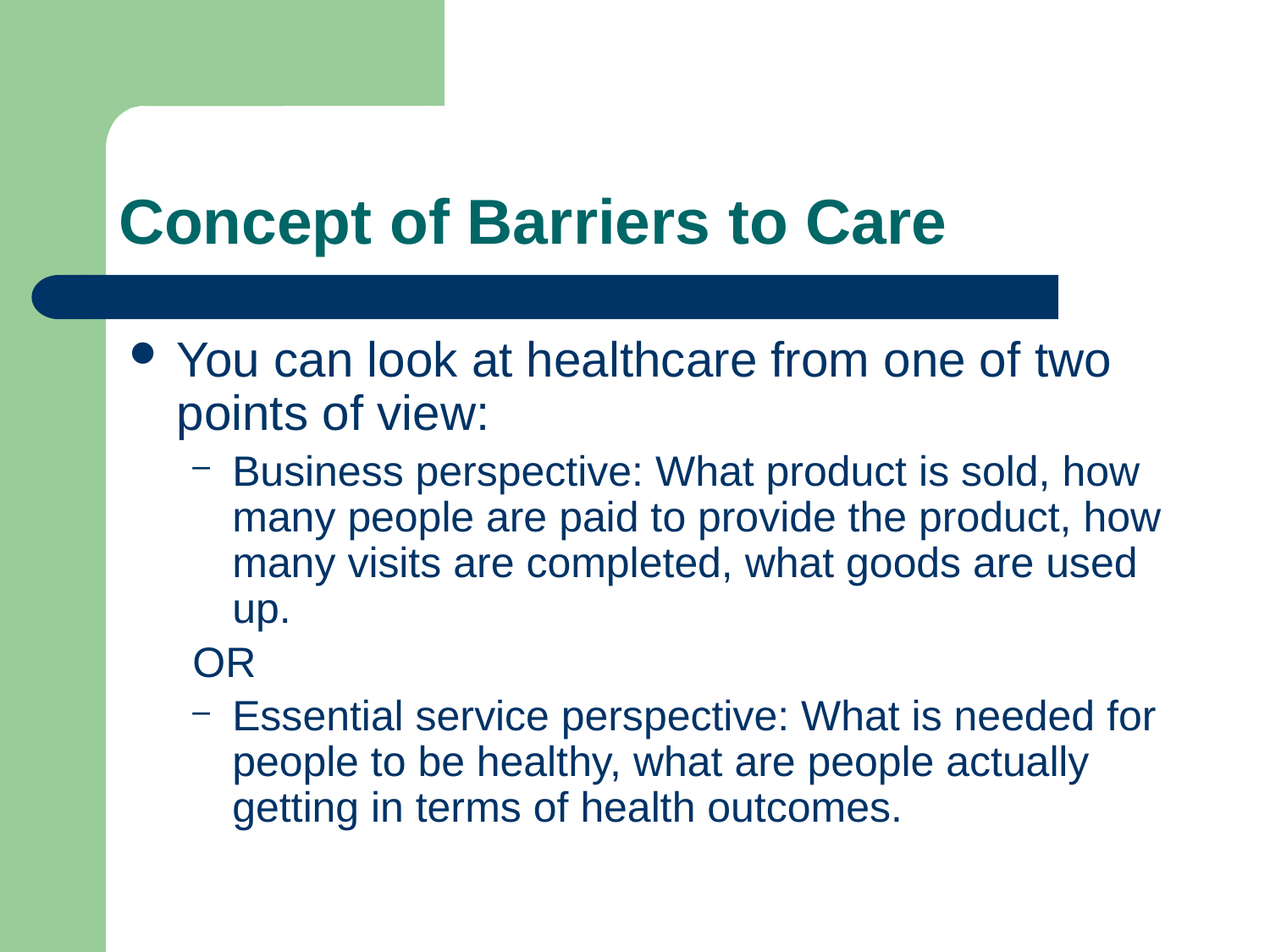

# Concept of Barriers to Care
You can look at healthcare from one of two points of view:
Business perspective: What product is sold, how many people are paid to provide the product, how many visits are completed, what goods are used up.
OR
Essential service perspective: What is needed for people to be healthy, what are people actually getting in terms of health outcomes.